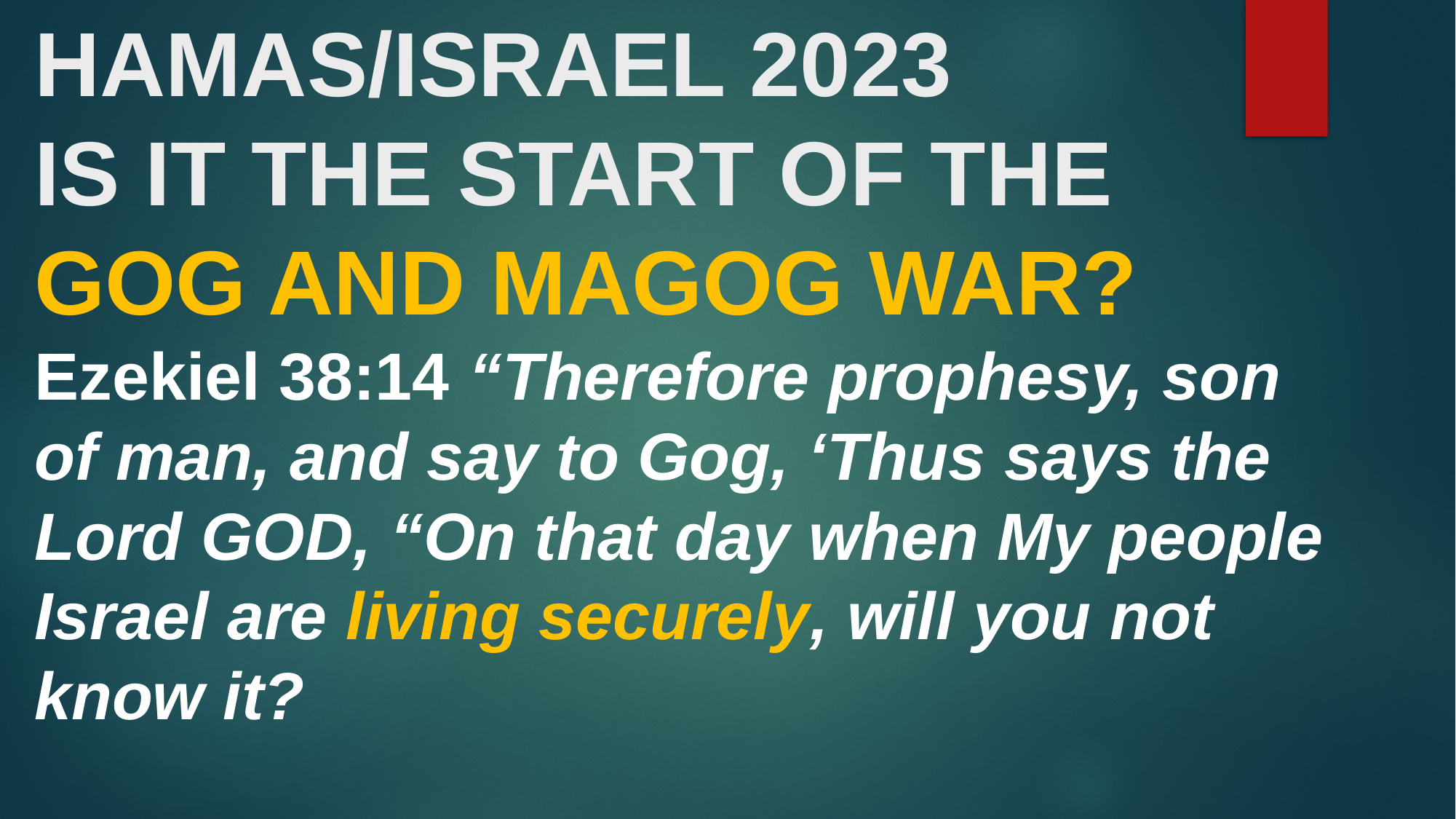

# HAMAS/ISRAEL 2023 IS IT THE START OF THE  GOG AND MAGOG WAR? Ezekiel 38:14 “Therefore prophesy, son of man, and say to Gog, ‘Thus says the Lord God, “On that day when My people Israel are living securely, will you not know it?